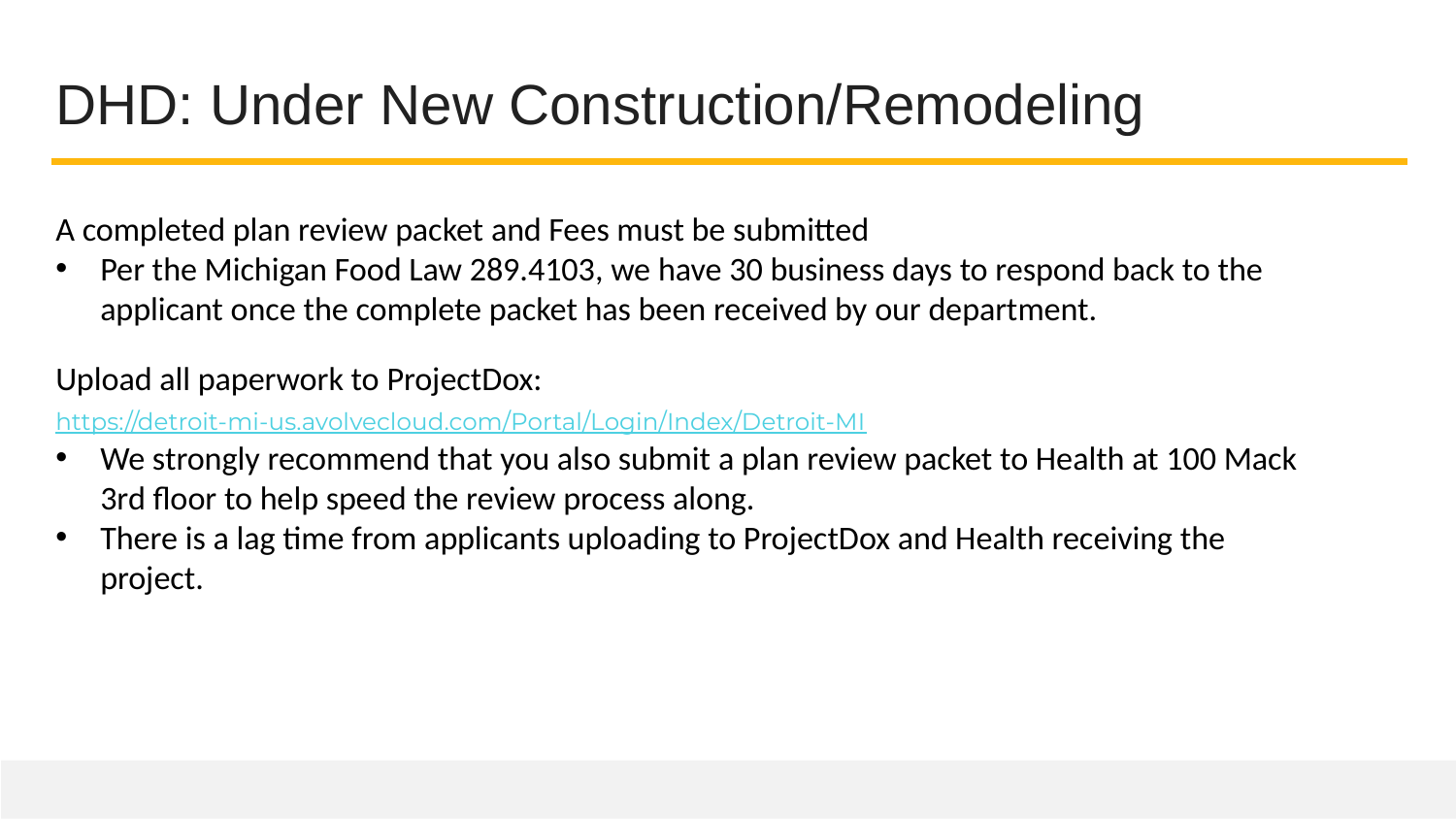

# DHD: Under New Construction/Remodeling
A completed plan review packet and Fees must be submitted
Per the Michigan Food Law 289.4103, we have 30 business days to respond back to the applicant once the complete packet has been received by our department.

Upload all paperwork to ProjectDox:
https://detroit-mi-us.avolvecloud.com/Portal/Login/Index/Detroit-MI
We strongly recommend that you also submit a plan review packet to Health at 100 Mack 3rd floor to help speed the review process along.
There is a lag time from applicants uploading to ProjectDox and Health receiving the project.